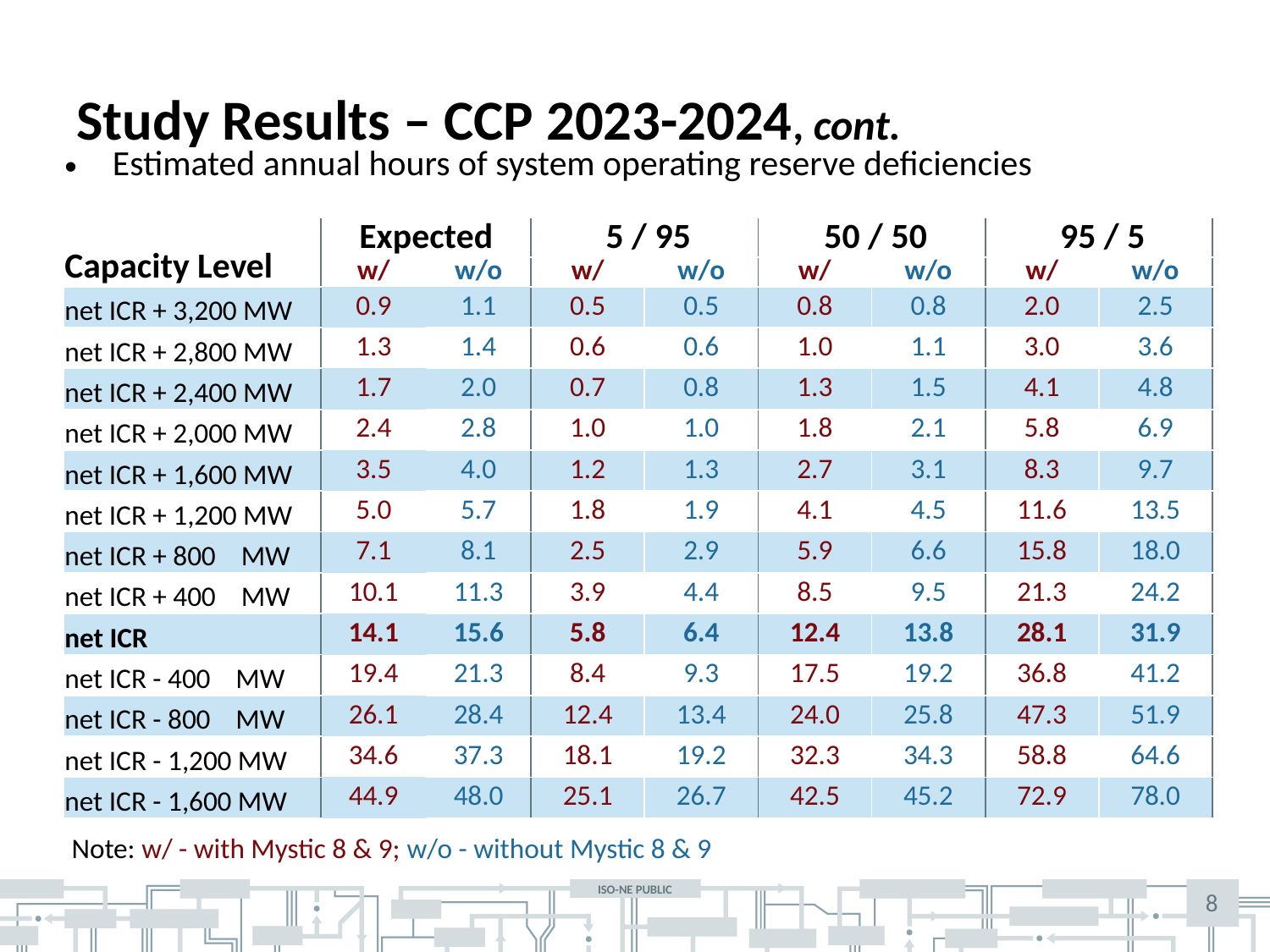

# Study Results – CCP 2023-2024, cont.
| Estimated annual hours of system operating reserve deficiencies |  |  |  |  |  |  |  |  |
| --- | --- | --- | --- | --- | --- | --- | --- | --- |
| Capacity Level | Expected |  | 5 / 95 |  | 50 / 50 |  | 95 / 5 |  |
|  | w/ | w/o | w/ | w/o | w/ | w/o | w/ | w/o |
| net ICR + 3,200 MW | 0.9 | 1.1 | 0.5 | 0.5 | 0.8 | 0.8 | 2.0 | 2.5 |
| net ICR + 2,800 MW | 1.3 | 1.4 | 0.6 | 0.6 | 1.0 | 1.1 | 3.0 | 3.6 |
| net ICR + 2,400 MW | 1.7 | 2.0 | 0.7 | 0.8 | 1.3 | 1.5 | 4.1 | 4.8 |
| net ICR + 2,000 MW | 2.4 | 2.8 | 1.0 | 1.0 | 1.8 | 2.1 | 5.8 | 6.9 |
| net ICR + 1,600 MW | 3.5 | 4.0 | 1.2 | 1.3 | 2.7 | 3.1 | 8.3 | 9.7 |
| net ICR + 1,200 MW | 5.0 | 5.7 | 1.8 | 1.9 | 4.1 | 4.5 | 11.6 | 13.5 |
| net ICR + 800 MW | 7.1 | 8.1 | 2.5 | 2.9 | 5.9 | 6.6 | 15.8 | 18.0 |
| net ICR + 400 MW | 10.1 | 11.3 | 3.9 | 4.4 | 8.5 | 9.5 | 21.3 | 24.2 |
| net ICR | 14.1 | 15.6 | 5.8 | 6.4 | 12.4 | 13.8 | 28.1 | 31.9 |
| net ICR - 400 MW | 19.4 | 21.3 | 8.4 | 9.3 | 17.5 | 19.2 | 36.8 | 41.2 |
| net ICR - 800 MW | 26.1 | 28.4 | 12.4 | 13.4 | 24.0 | 25.8 | 47.3 | 51.9 |
| net ICR - 1,200 MW | 34.6 | 37.3 | 18.1 | 19.2 | 32.3 | 34.3 | 58.8 | 64.6 |
| net ICR - 1,600 MW | 44.9 | 48.0 | 25.1 | 26.7 | 42.5 | 45.2 | 72.9 | 78.0 |
Note: w/ - with Mystic 8 & 9; w/o - without Mystic 8 & 9
8